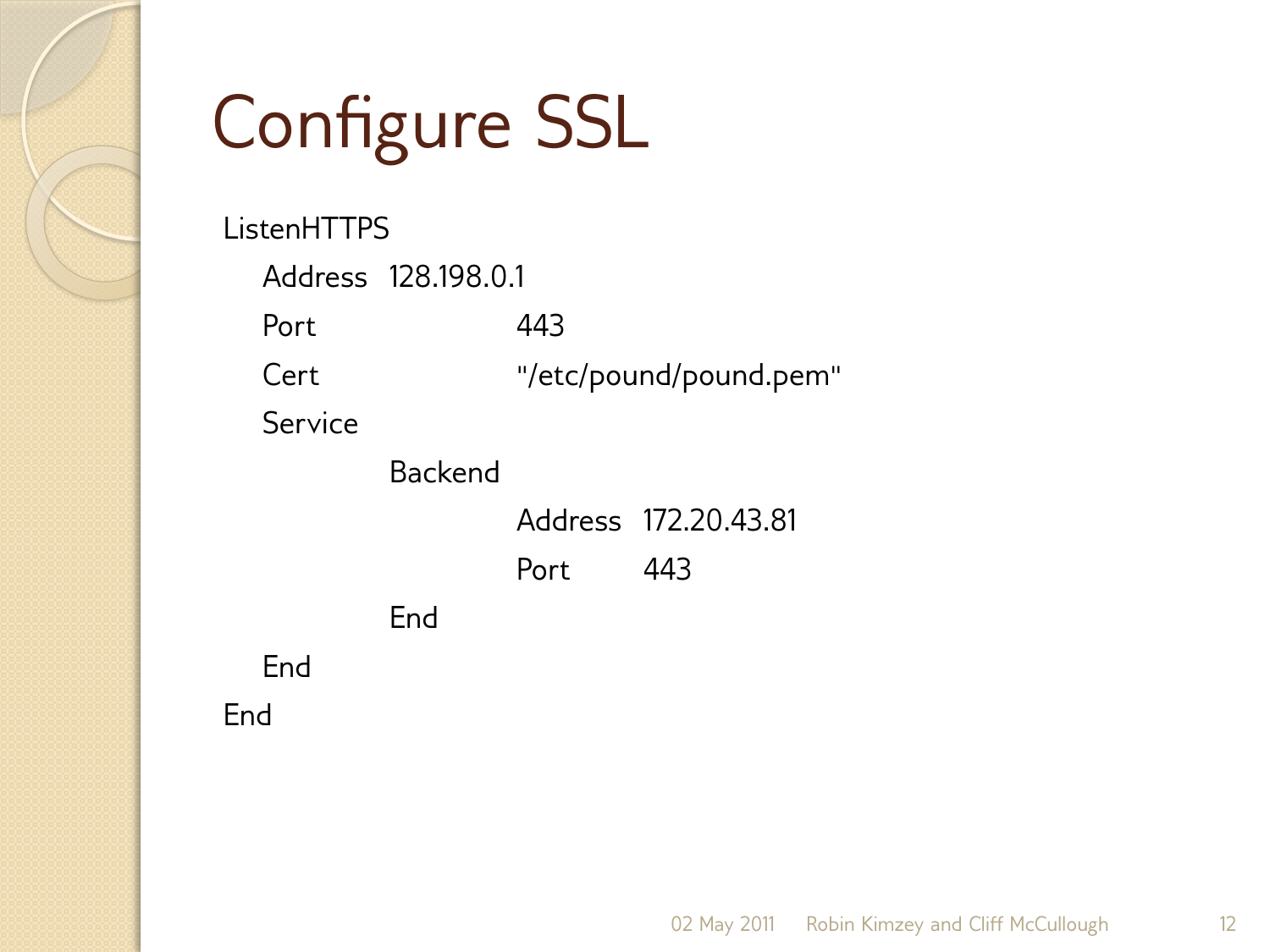

# Configure SSL
ListenHTTPS
	Address	128.198.0.1
	Port		443
	Cert		"/etc/pound/pound.pem"
	Service
		Backend
			Address	172.20.43.81
			Port	443
		End
	End
End
02 May 2011
Robin Kimzey and Cliff McCullough
12